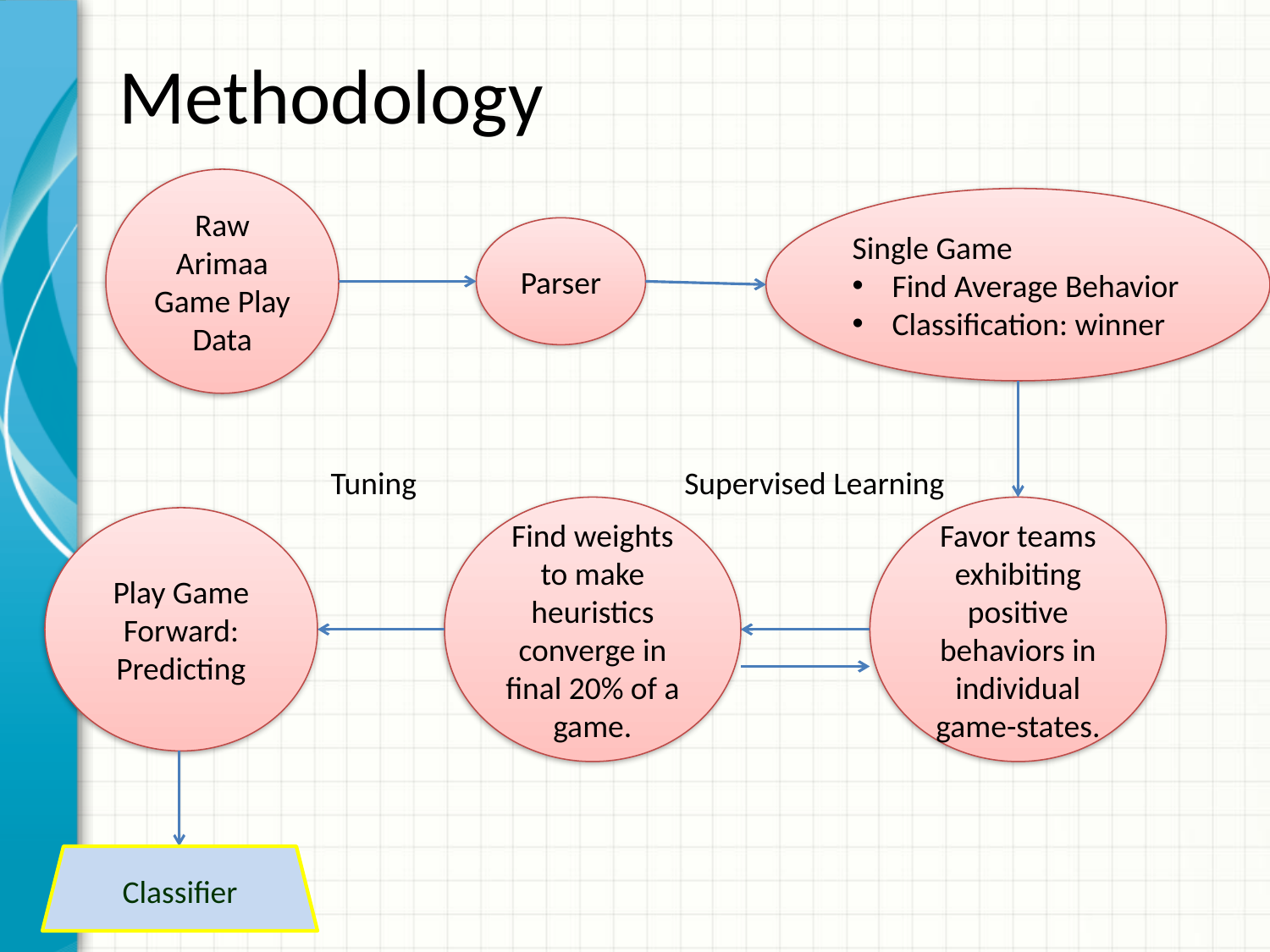

# Methodology
Raw Arimaa Game Play Data
Single Game
Find Average Behavior
Classification: winner
Parser
Tuning
Supervised Learning
Find weights to make heuristics converge in final 20% of a game.
Favor teams exhibiting positive behaviors in individual game-states.
Play Game Forward: Predicting
Classifier